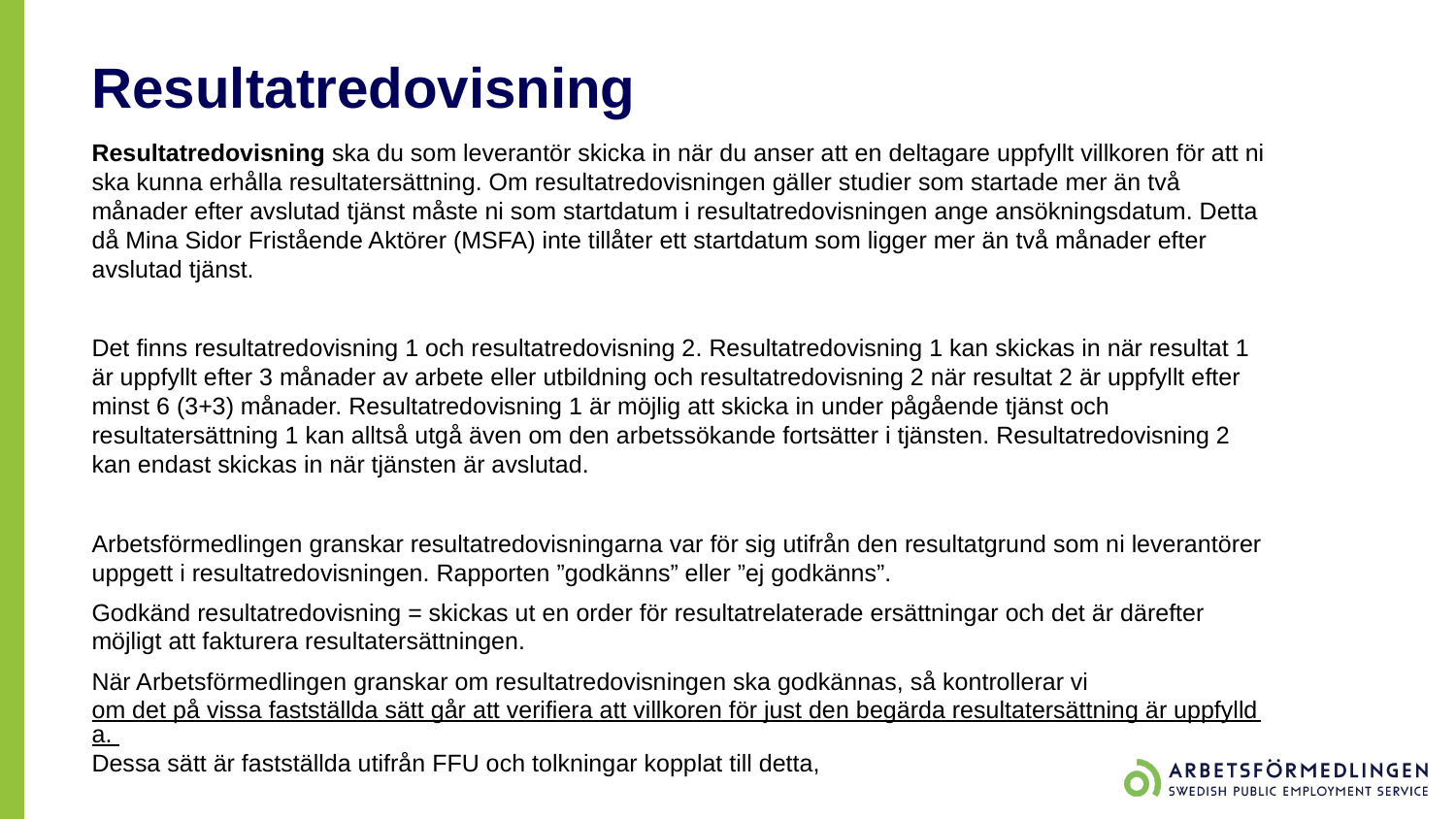

# Resultatredovisning
Resultatredovisning ska du som leverantör skicka in när du anser att en deltagare uppfyllt villkoren för att ni ska kunna erhålla resultatersättning. Om resultatredovisningen gäller studier som startade mer än två månader efter avslutad tjänst måste ni som startdatum i resultatredovisningen ange ansökningsdatum. Detta då Mina Sidor Fristående Aktörer (MSFA) inte tillåter ett startdatum som ligger mer än två månader efter avslutad tjänst.

Det finns resultatredovisning 1 och resultatredovisning 2. Resultatredovisning 1 kan skickas in när resultat 1 är uppfyllt efter 3 månader av arbete eller utbildning och resultatredovisning 2 när resultat 2 är uppfyllt efter minst 6 (3+3) månader. Resultatredovisning 1 är möjlig att skicka in under pågående tjänst och resultatersättning 1 kan alltså utgå även om den arbetssökande fortsätter i tjänsten. Resultatredovisning 2 kan endast skickas in när tjänsten är avslutad.

Arbetsförmedlingen granskar resultatredovisningarna var för sig utifrån den resultatgrund som ni leverantörer uppgett i resultatredovisningen. Rapporten ”godkänns” eller ”ej godkänns”.
Godkänd resultatredovisning = skickas ut en order för resultatrelaterade ersättningar och det är därefter möjligt att fakturera resultatersättningen.
När Arbetsförmedlingen granskar om resultatredovisningen ska godkännas, så kontrollerar vi om det på vissa fastställda sätt går att verifiera att villkoren för just den begärda resultatersättning är uppfyllda. Dessa sätt är fastställda utifrån FFU och tolkningar kopplat till detta,